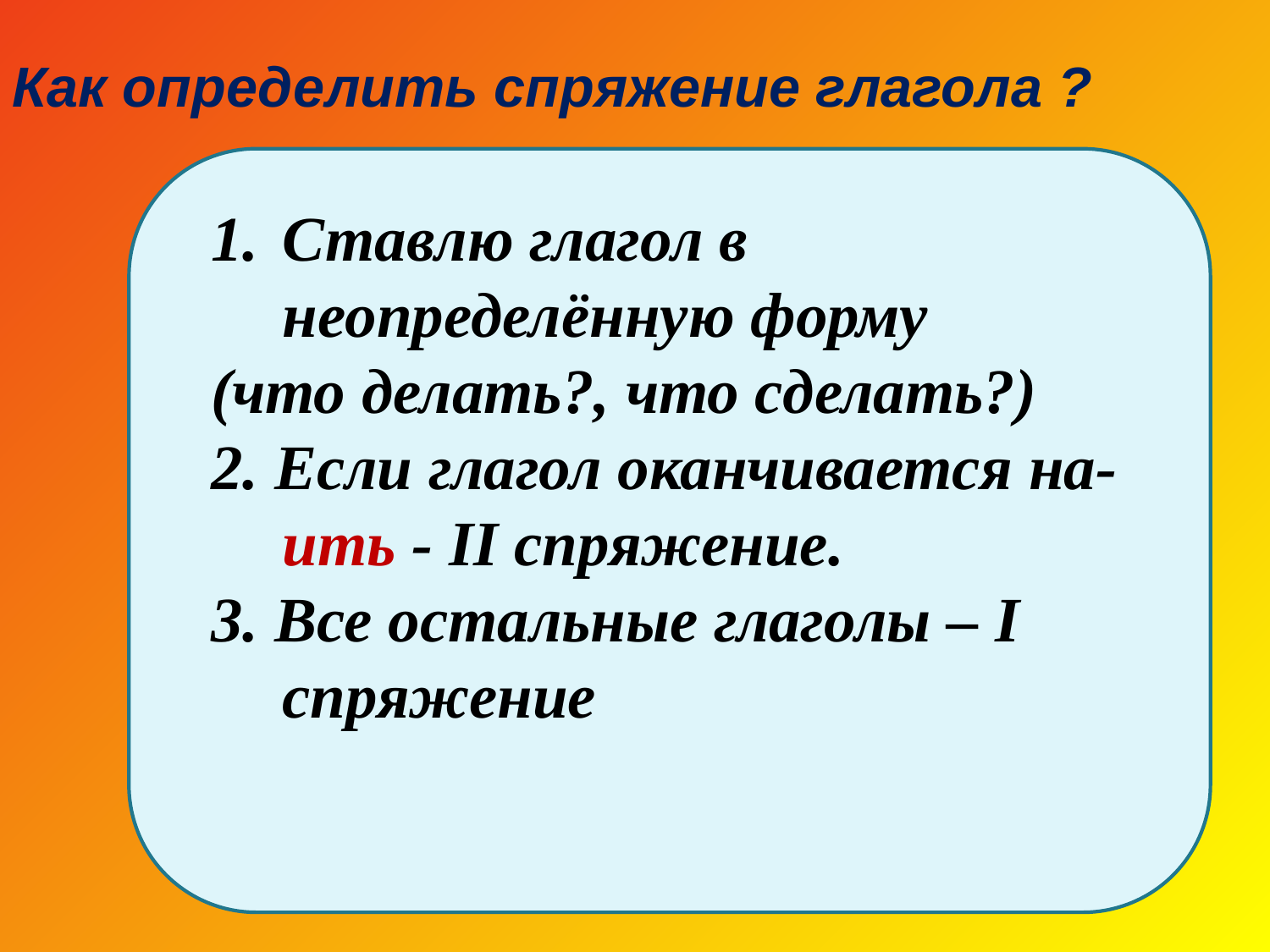

Как определить спряжение глагола ?

Ставлю глагол в неопределённую форму
(что делать?, что сделать?)
2. Если глагол оканчивается на- ить - II спряжение.
3. Все остальные глаголы – I спряжение